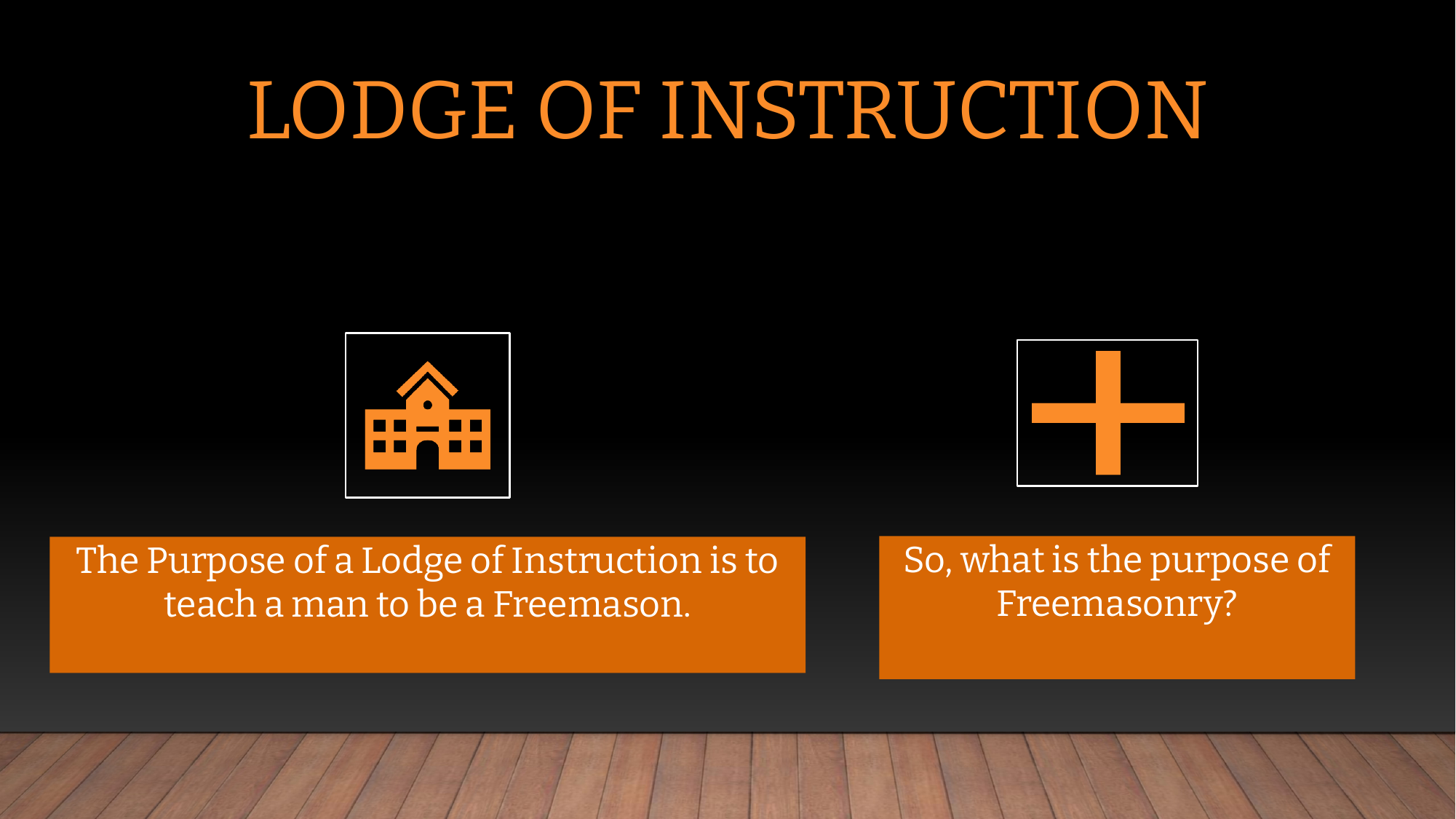

# Lodge of Instruction
The Purpose of a Lodge of Instruction is to teach a man to be a Freemason.
So, what is the purpose of Freemasonry?